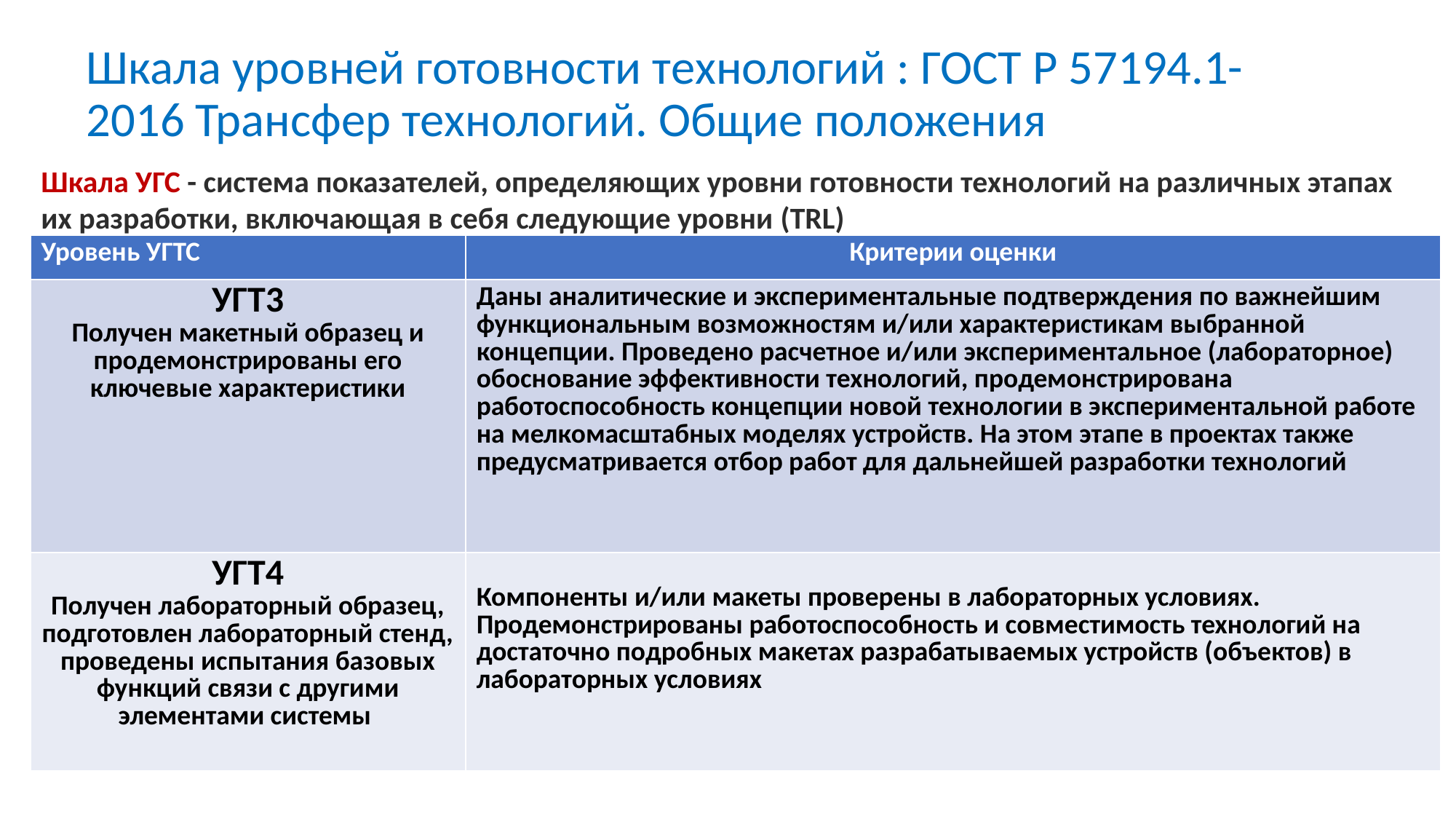

# Шкала уровней готовности технологий : ГОСТ Р 57194.1-2016 Трансфер технологий. Общие положения
Шкала УГС - система показателей, определяющих уровни готовности технологий на различных этапах их разработки, включающая в себя следующие уровни (TRL)
| Уровень УГТС | Критерии оценки |
| --- | --- |
| УГТ3 Получен макетный образец и продемонстрированы его ключевые характеристики | Даны аналитические и экспериментальные подтверждения по важнейшим функциональным возможностям и/или характеристикам выбранной концепции. Проведено расчетное и/или экспериментальное (лабораторное) обоснование эффективности технологий, продемонстрирована работоспособность концепции новой технологии в экспериментальной работе на мелкомасштабных моделях устройств. На этом этапе в проектах также предусматривается отбор работ для дальнейшей разработки технологий |
| УГТ4 Получен лабораторный образец, подготовлен лабораторный стенд, проведены испытания базовых функций связи с другими элементами системы | Компоненты и/или макеты проверены в лабораторных условиях. Продемонстрированы работоспособность и совместимость технологий на достаточно подробных макетах разрабатываемых устройств (объектов) в лабораторных условиях |